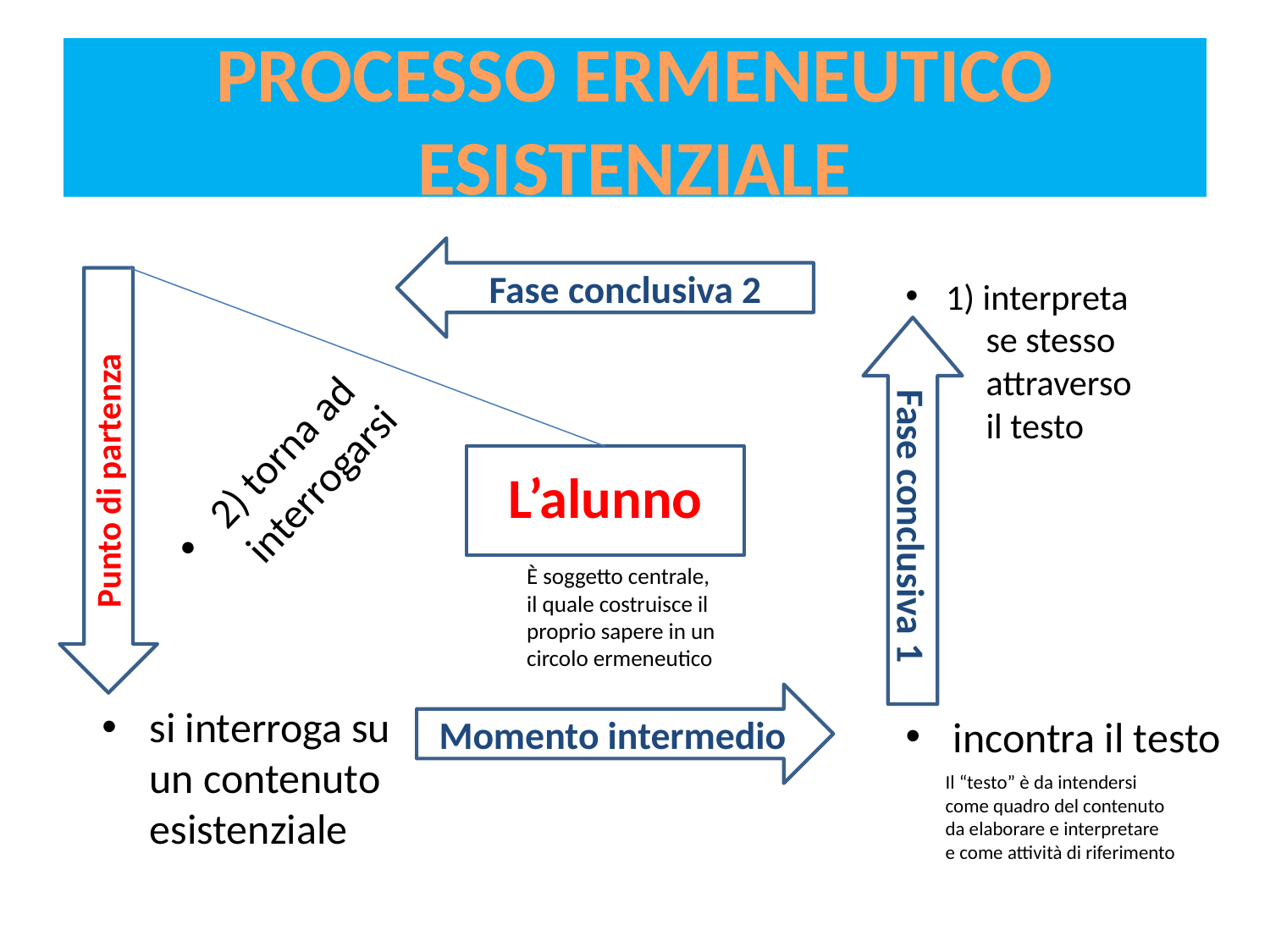

# PROCESSO ERMENEUTICO ESISTENZIALE

Fase conclusiva 2
1) interpreta
     se stesso
     attraverso
     il testo
2) torna ad interrogarsi
Punto di partenza

L’alunno

Fase conclusiva 1

È soggetto centrale,
il quale costruisce il proprio sapere in un circolo ermeneutico

si interroga su un contenuto esistenziale
Momento intermedio
incontra il testo
	Il “testo” è da intendersi
come quadro del contenuto
da elaborare e interpretare
e come attività di riferimento